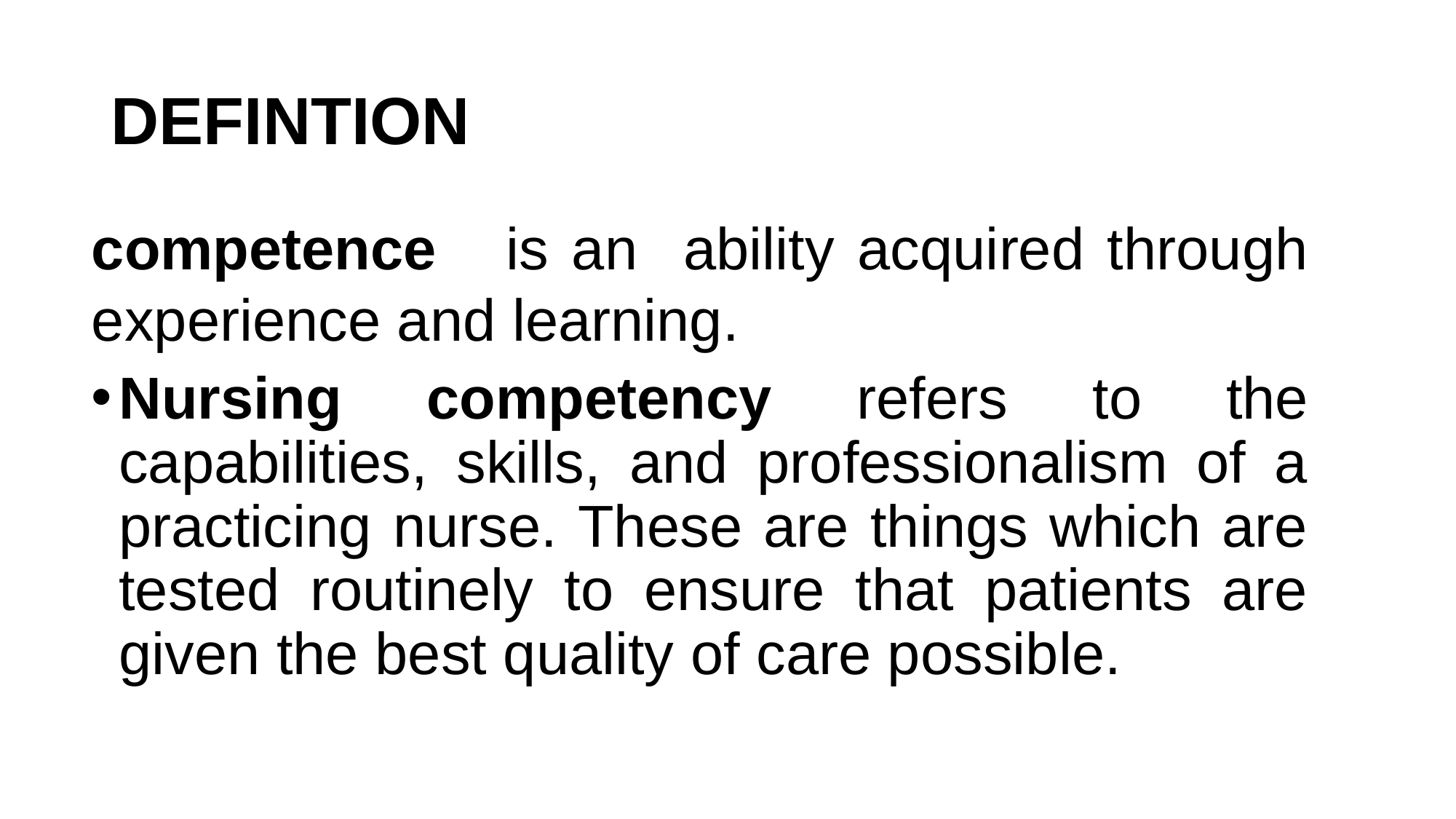

# DEFINTION
.
competence   is an  ability acquired through experience and learning.
Nursing competency refers to the capabilities, skills, and professionalism of a practicing nurse. These are things which are tested routinely to ensure that patients are given the best quality of care possible.